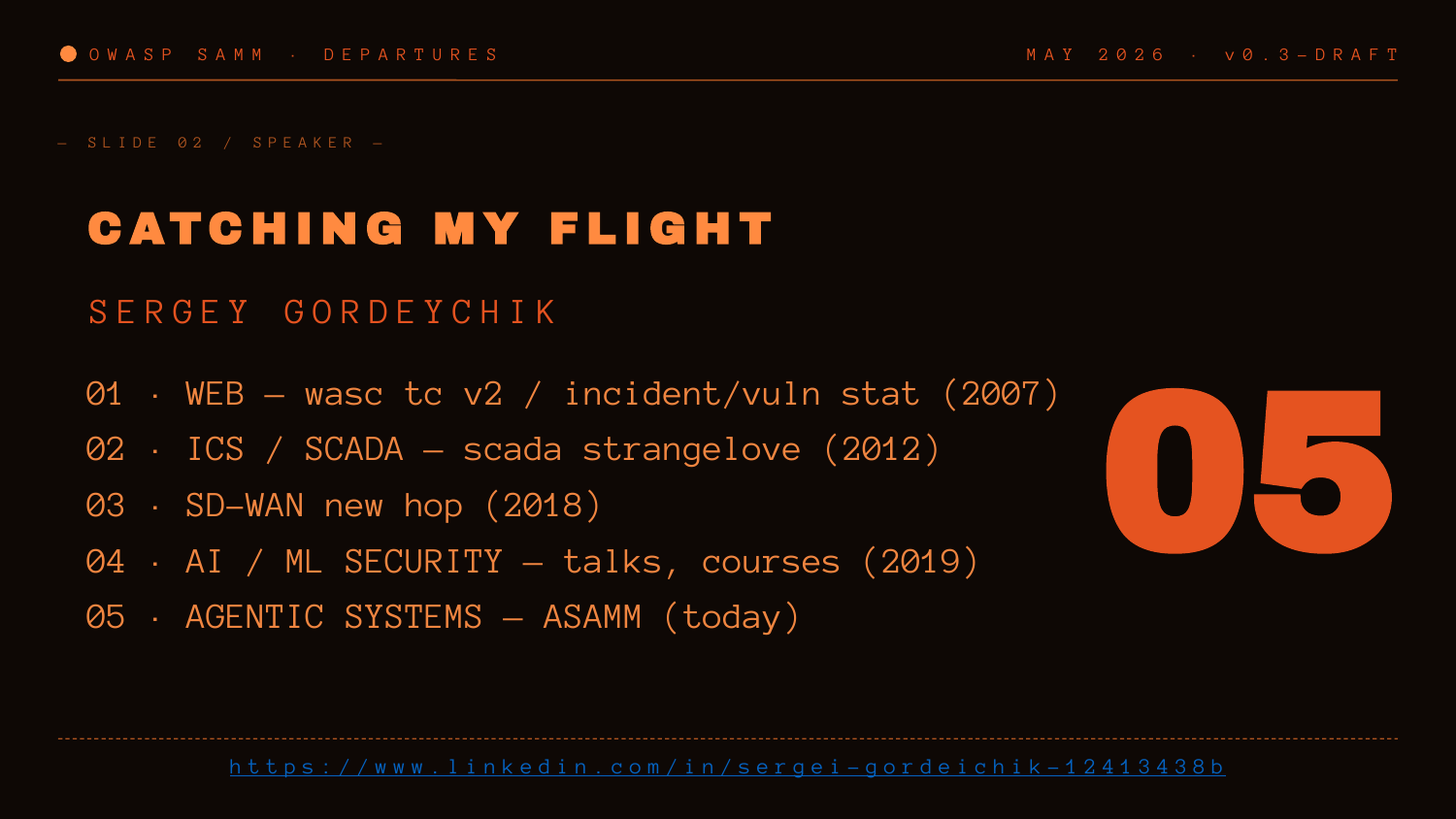

OWASP SAMM · DEPARTURES
MAY 2026 · v0.3-DRAFT

— SLIDE 02 / SPEAKER —
CATCHING MY FLIGHT
05
SERGEY GORDEYCHIK
01 · WEB — wasc tc v2 / incident/vuln stat (2007)
02 · ICS / SCADA — scada strangelove (2012)
03 · SD-WAN new hop (2018)
04 · AI / ML SECURITY — talks, courses (2019)
05 · AGENTIC SYSTEMS — ASAMM (today)

https://www.linkedin.com/in/sergei-gordeichik-12413438b